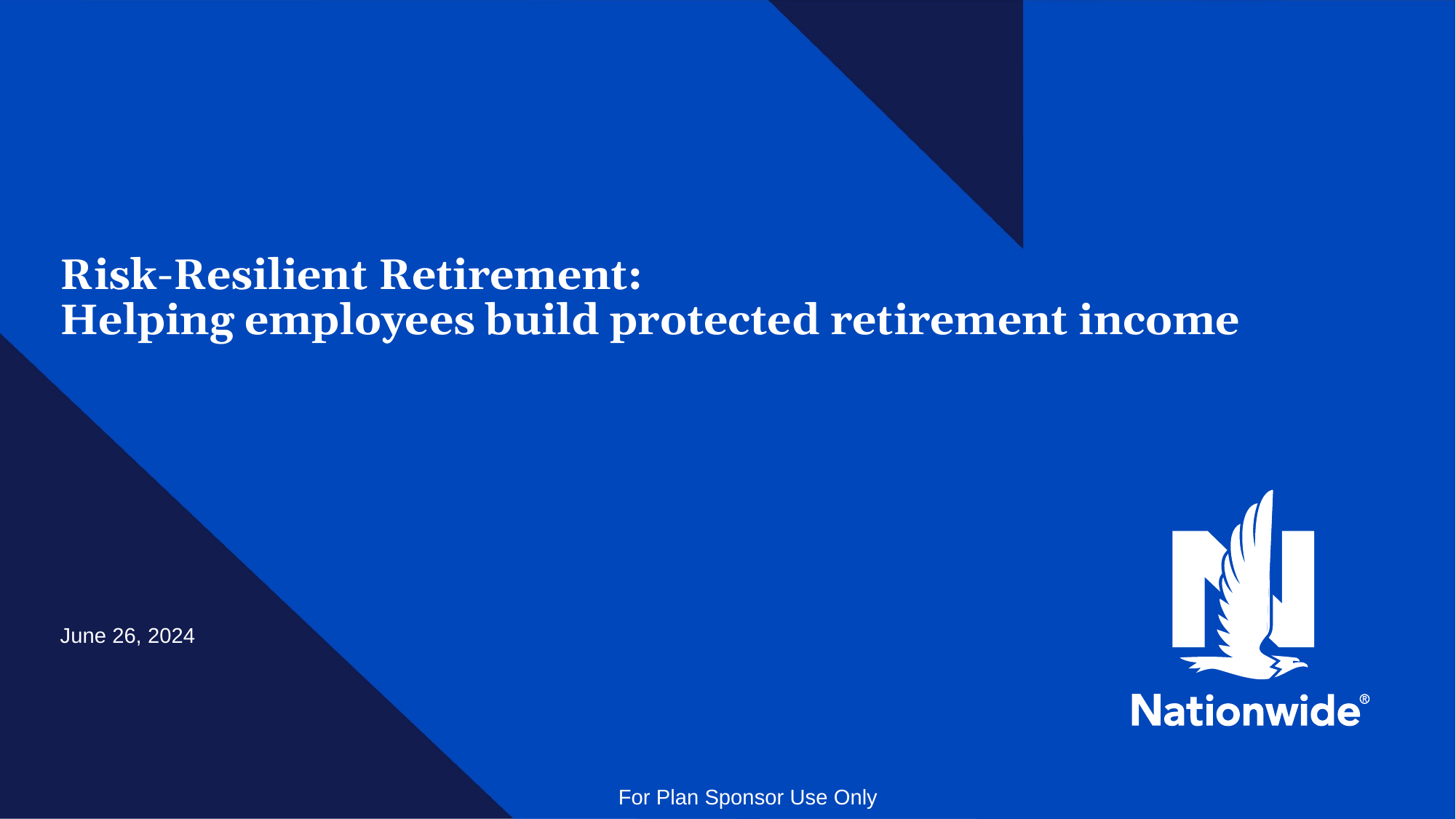

# Risk-Resilient Retirement: Helping employees build protected retirement income
June 26, 2024
For Plan Sponsor Use Only